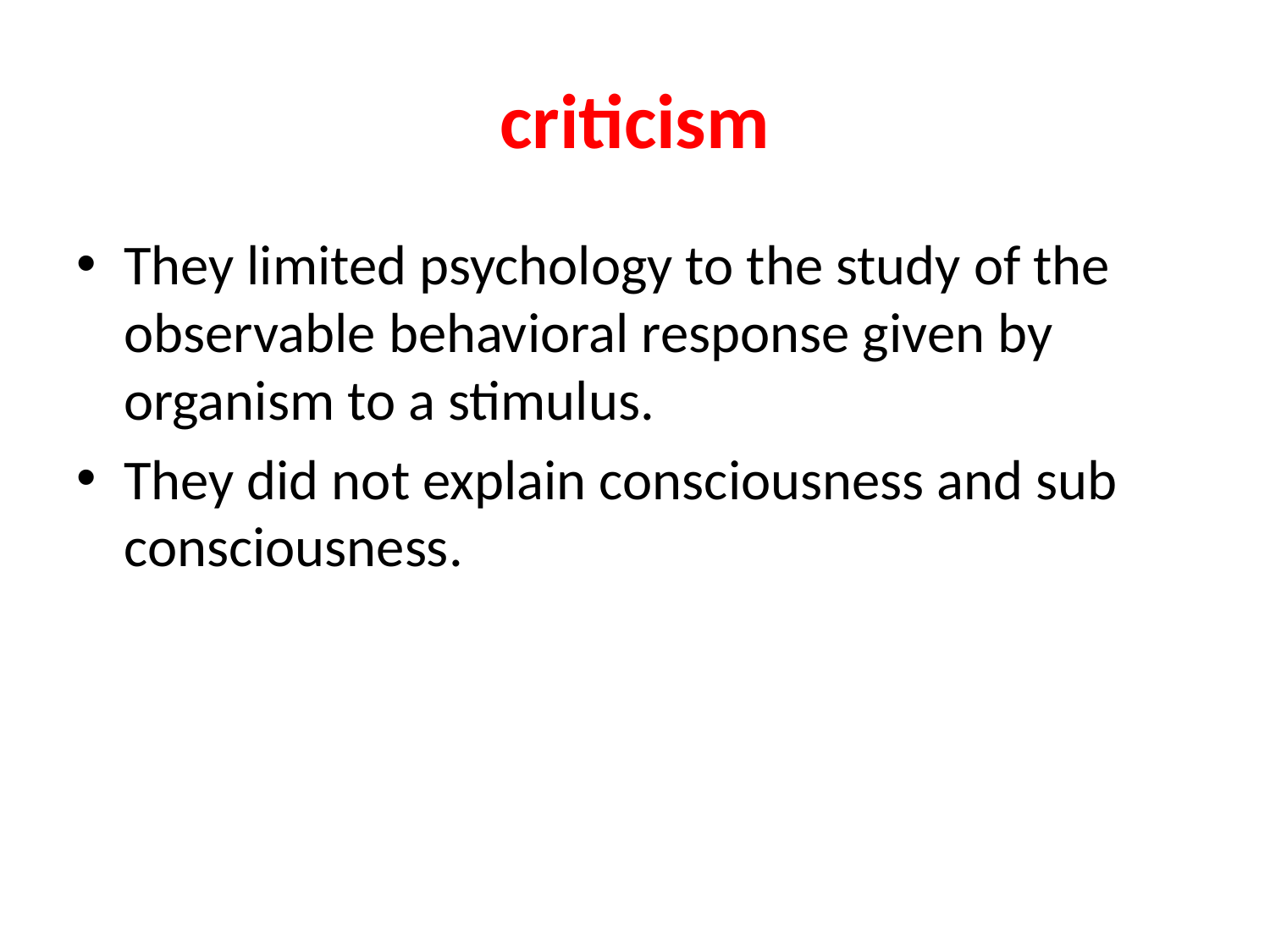

# criticism
They limited psychology to the study of the observable behavioral response given by organism to a stimulus.
They did not explain consciousness and sub consciousness.